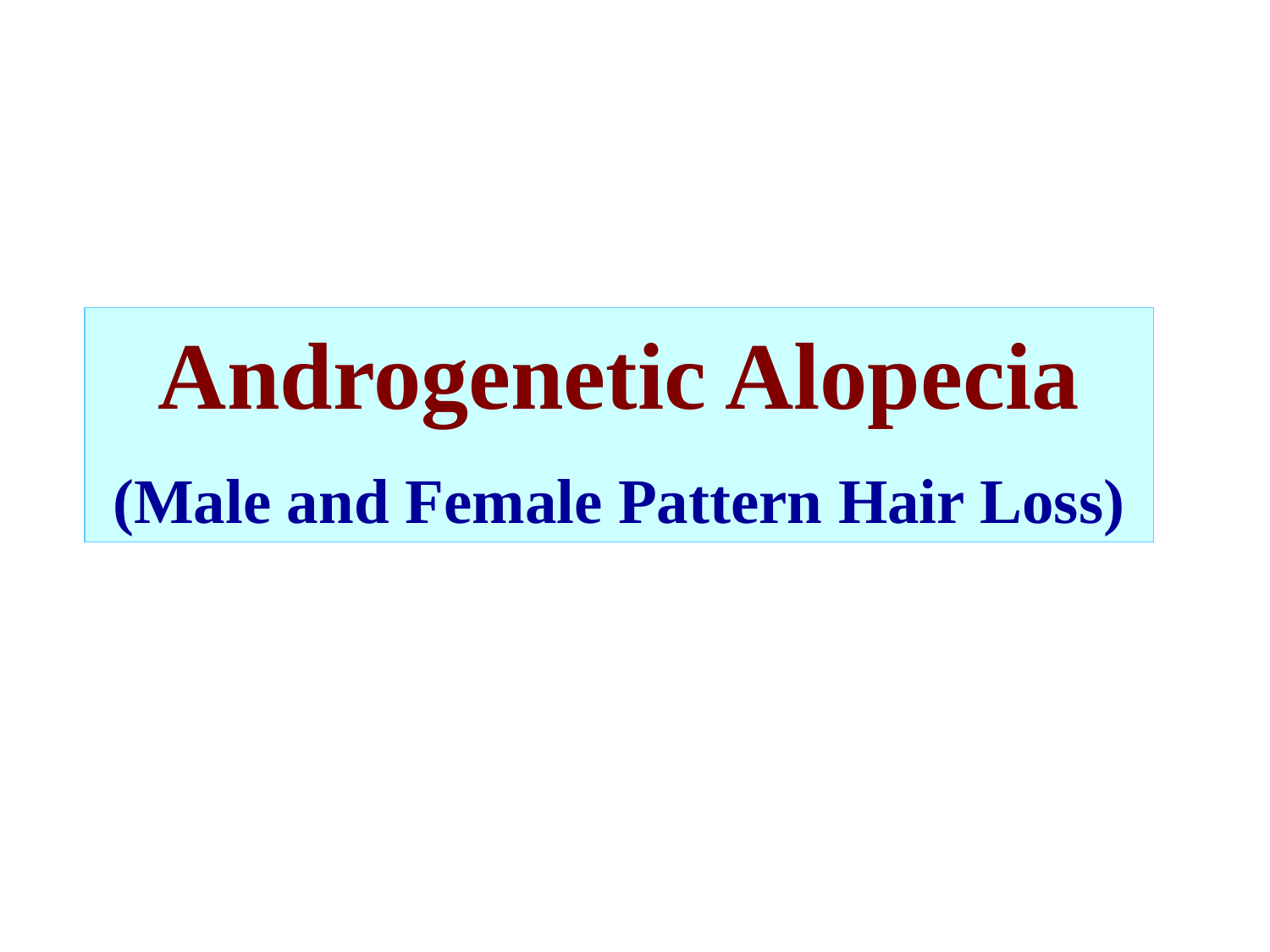

Androgenetic Alopecia
(Male and Female Pattern Hair Loss)